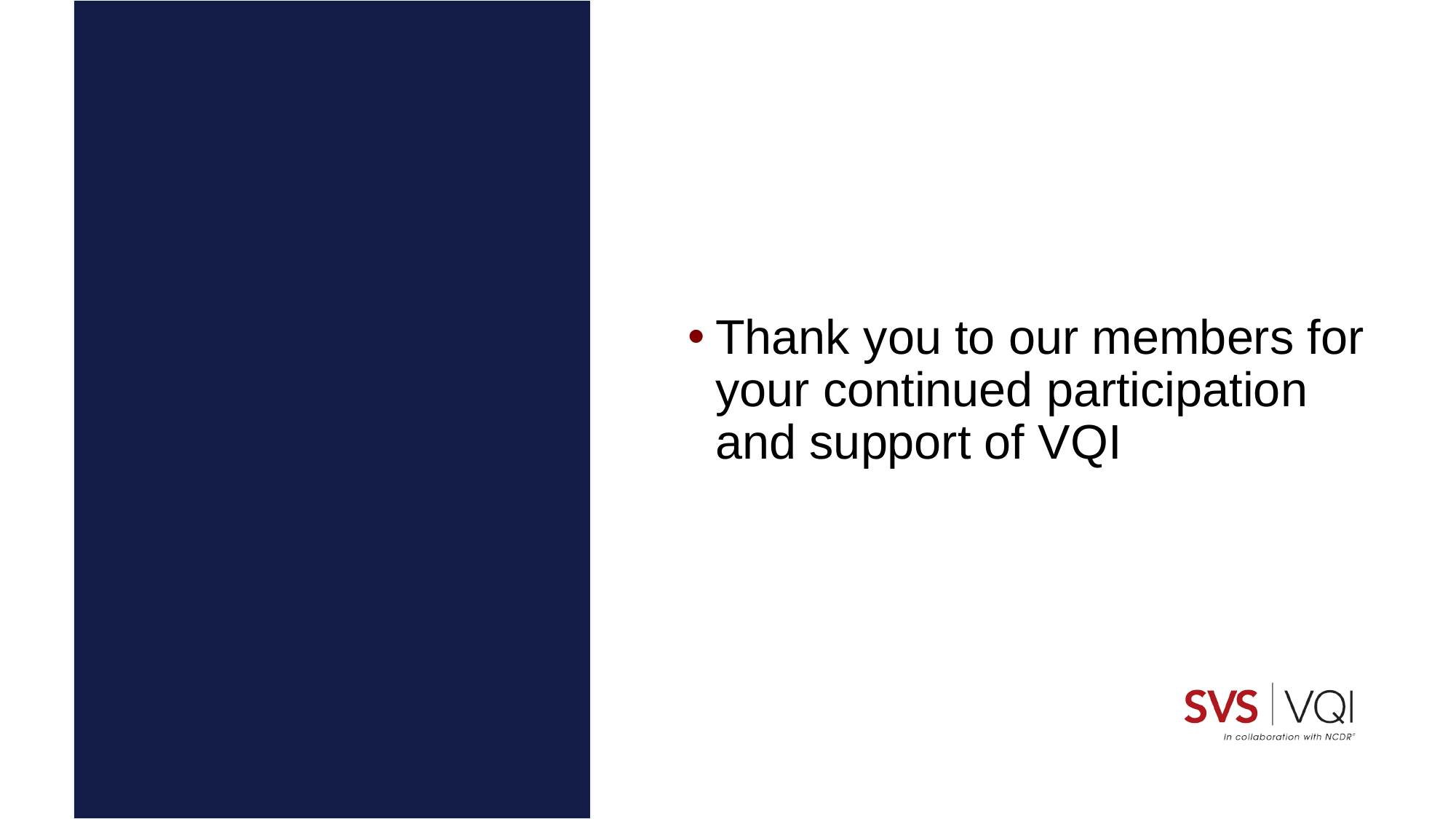

Thank you to our members for your continued participation and support of VQI